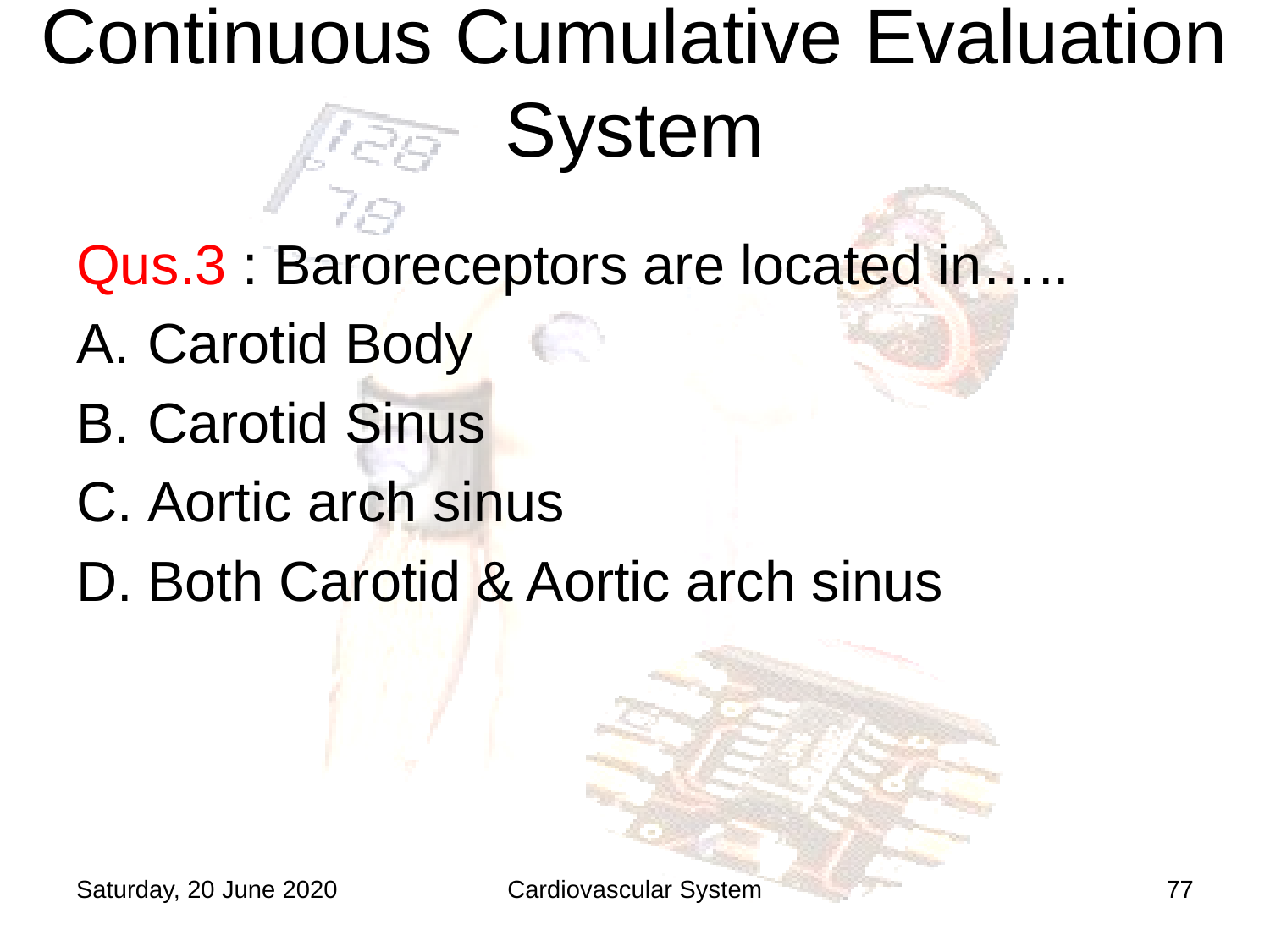

Continuous Cumulative Evaluation System
Qus.3 : Baroreceptors are located in…..
Carotid Body
Carotid Sinus
Aortic arch sinus
Both Carotid & Aortic arch sinus
Saturday, 20 June 2020
Cardiovascular System
77